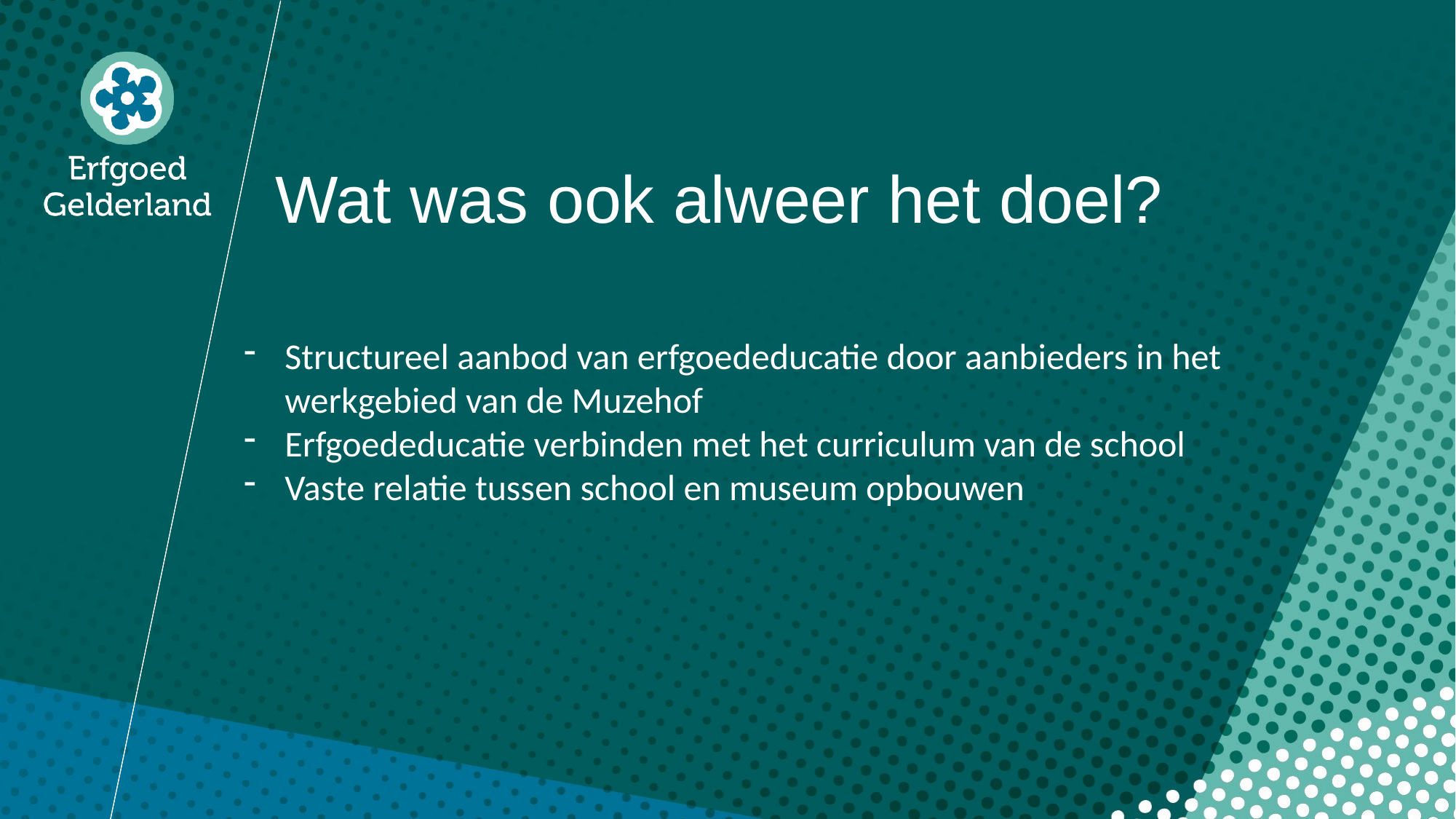

Wat was ook alweer het doel?
Structureel aanbod van erfgoededucatie door aanbieders in het werkgebied van de Muzehof
Erfgoededucatie verbinden met het curriculum van de school
Vaste relatie tussen school en museum opbouwen